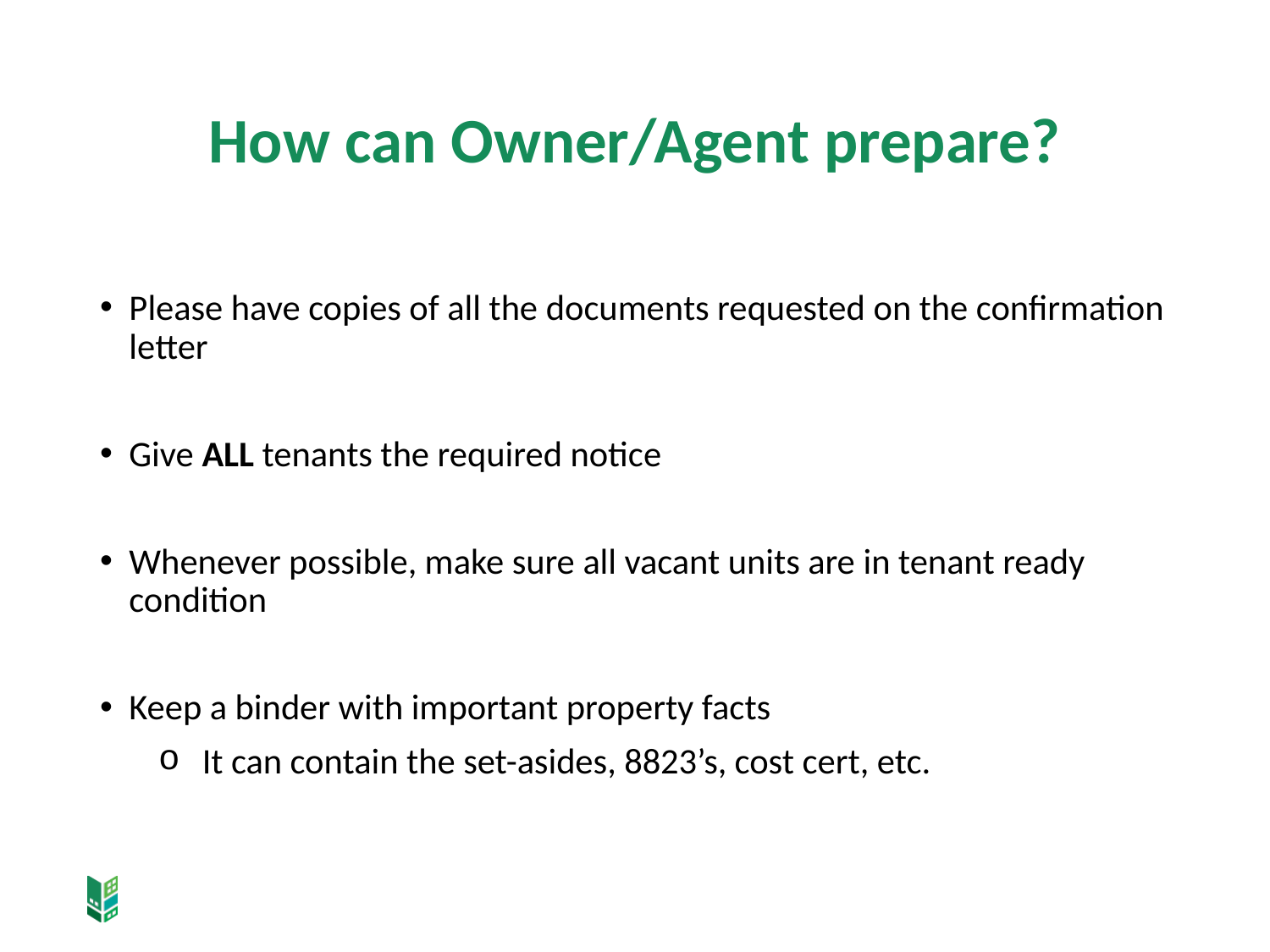

# How can Owner/Agent prepare?
Please have copies of all the documents requested on the confirmation letter

Give ALL tenants the required notice

Whenever possible, make sure all vacant units are in tenant ready condition

Keep a binder with important property facts
It can contain the set-asides, 8823’s, cost cert, etc.